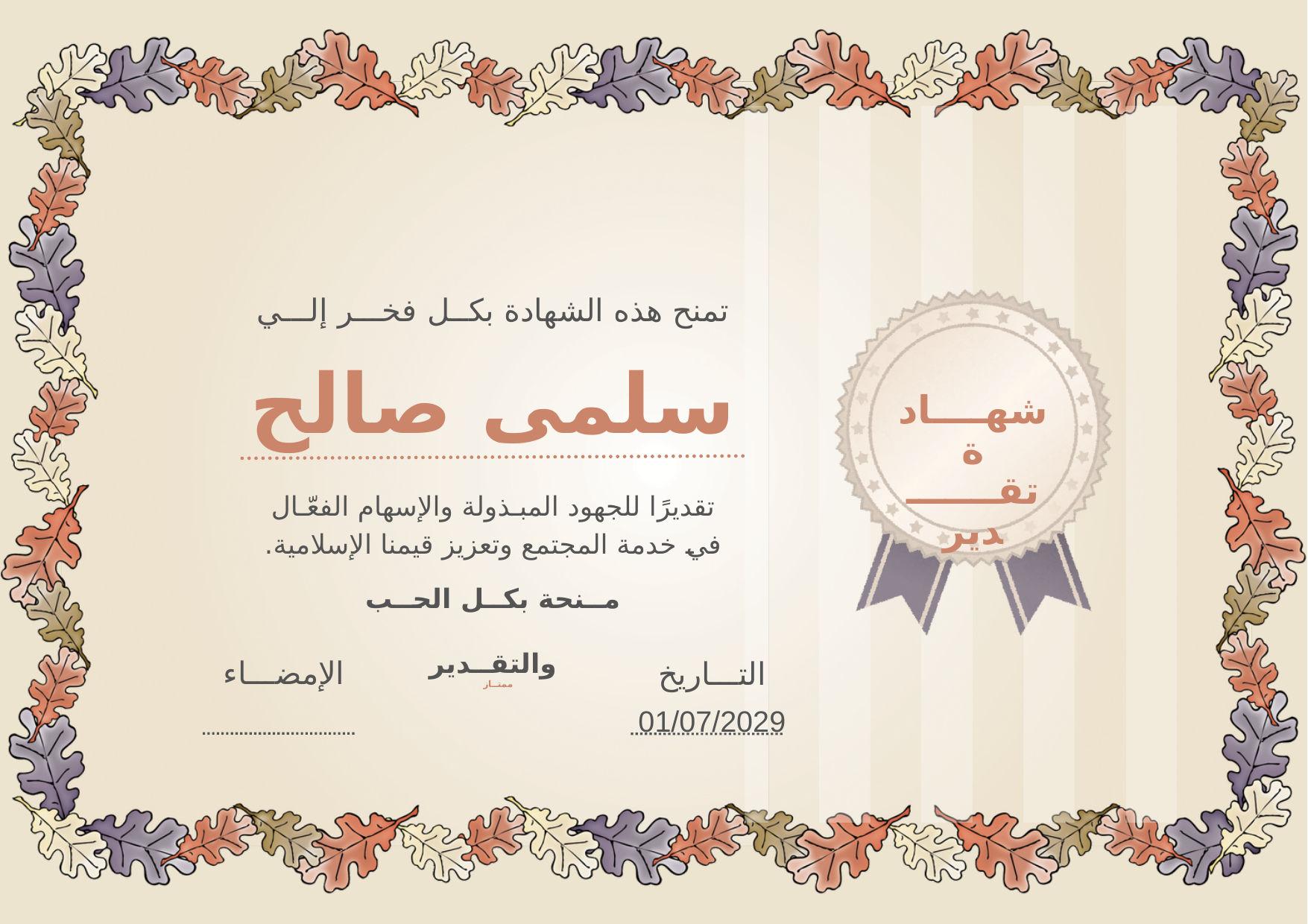

تمنح هذه الشهادة بكــل فخـــر إلـــي

سلمى صالح
شهــــادة
تقـــــــدير

تقديرًا للجهود المبـذولة والإسهام الفعّـال
في خدمة المجتمع وتعزيز قيمنا الإسلامية.
مــنحة بكــل الحــب والتقــدير
الإمضـــاء
التـــاريخ

01/07/2029
ممتــاز